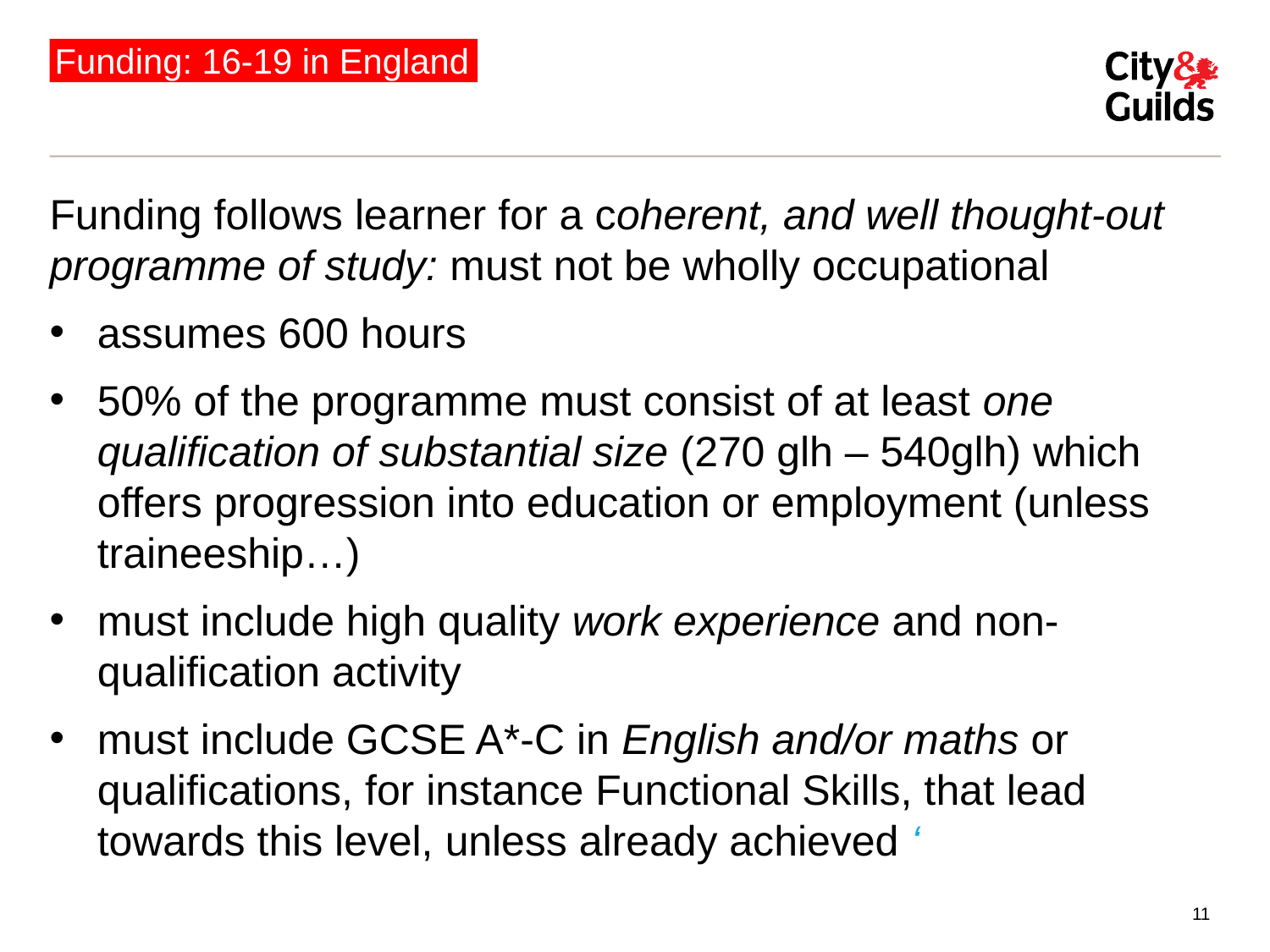

# Funding: 16-19 in England
Funding follows learner for a coherent, and well thought-out programme of study: must not be wholly occupational
assumes 600 hours
50% of the programme must consist of at least one qualification of substantial size (270 glh – 540glh) which offers progression into education or employment (unless traineeship…)
must include high quality work experience and non-qualification activity
must include GCSE A*-C in English and/or maths or qualifications, for instance Functional Skills, that lead towards this level, unless already achieved ‘